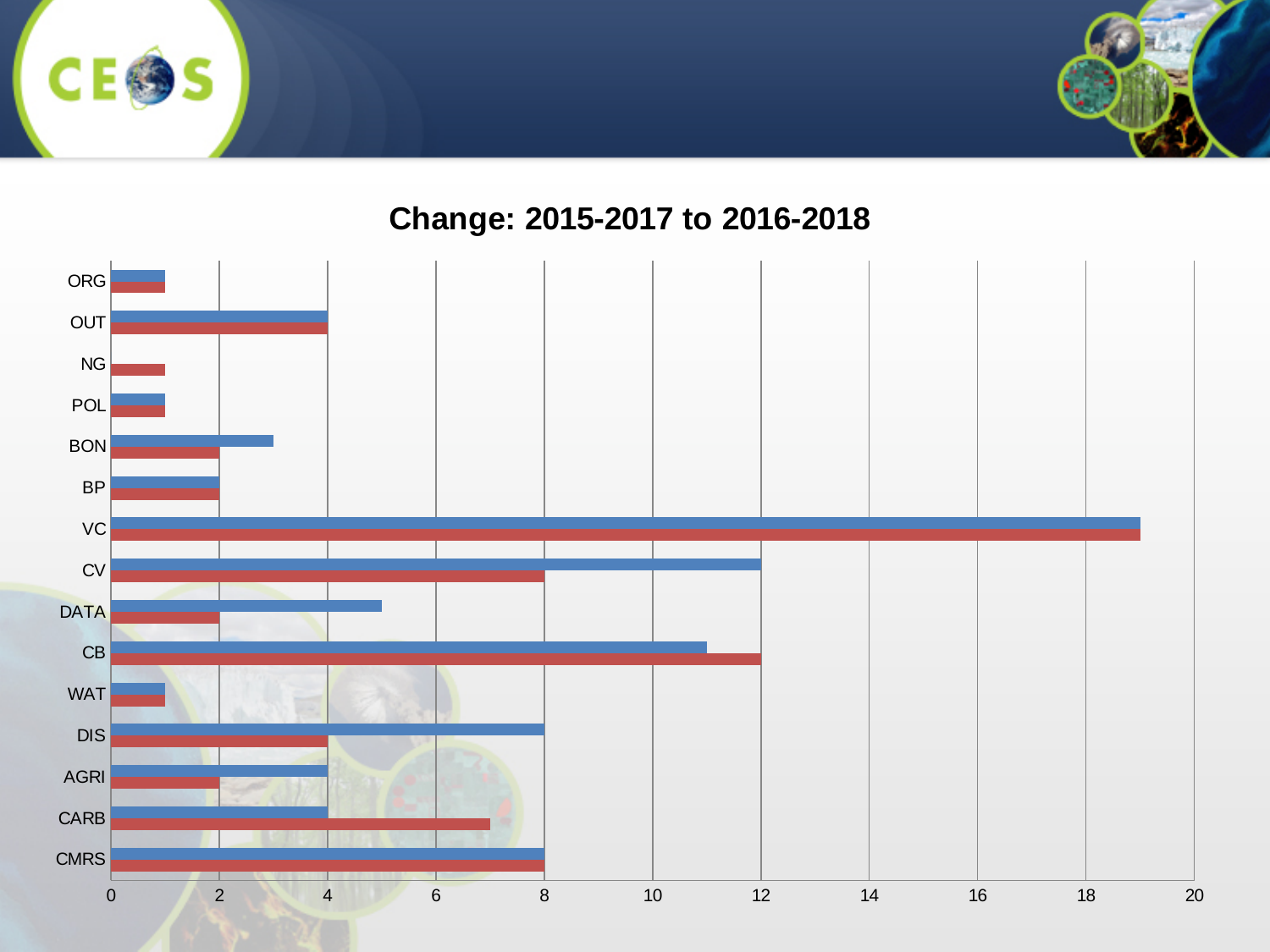

### Chart: Change: 2015-2017 to 2016-2018

| Category | 2016-2018 | 2015-2017 |
|---|---|---|
| CMRS | 8.0 | 8.0 |
| CARB | 7.0 | 4.0 |
| AGRI | 2.0 | 4.0 |
| DIS | 4.0 | 8.0 |
| WAT | 1.0 | 1.0 |
| CB | 12.0 | 11.0 |
| DATA | 2.0 | 5.0 |
| CV | 8.0 | 12.0 |
| VC | 19.0 | 19.0 |
| BP | 2.0 | 2.0 |
| BON | 2.0 | 3.0 |
| POL | 1.0 | 1.0 |
| NG | 1.0 | 0.0 |
| OUT | 4.0 | 4.0 |
| ORG | 1.0 | 1.0 |